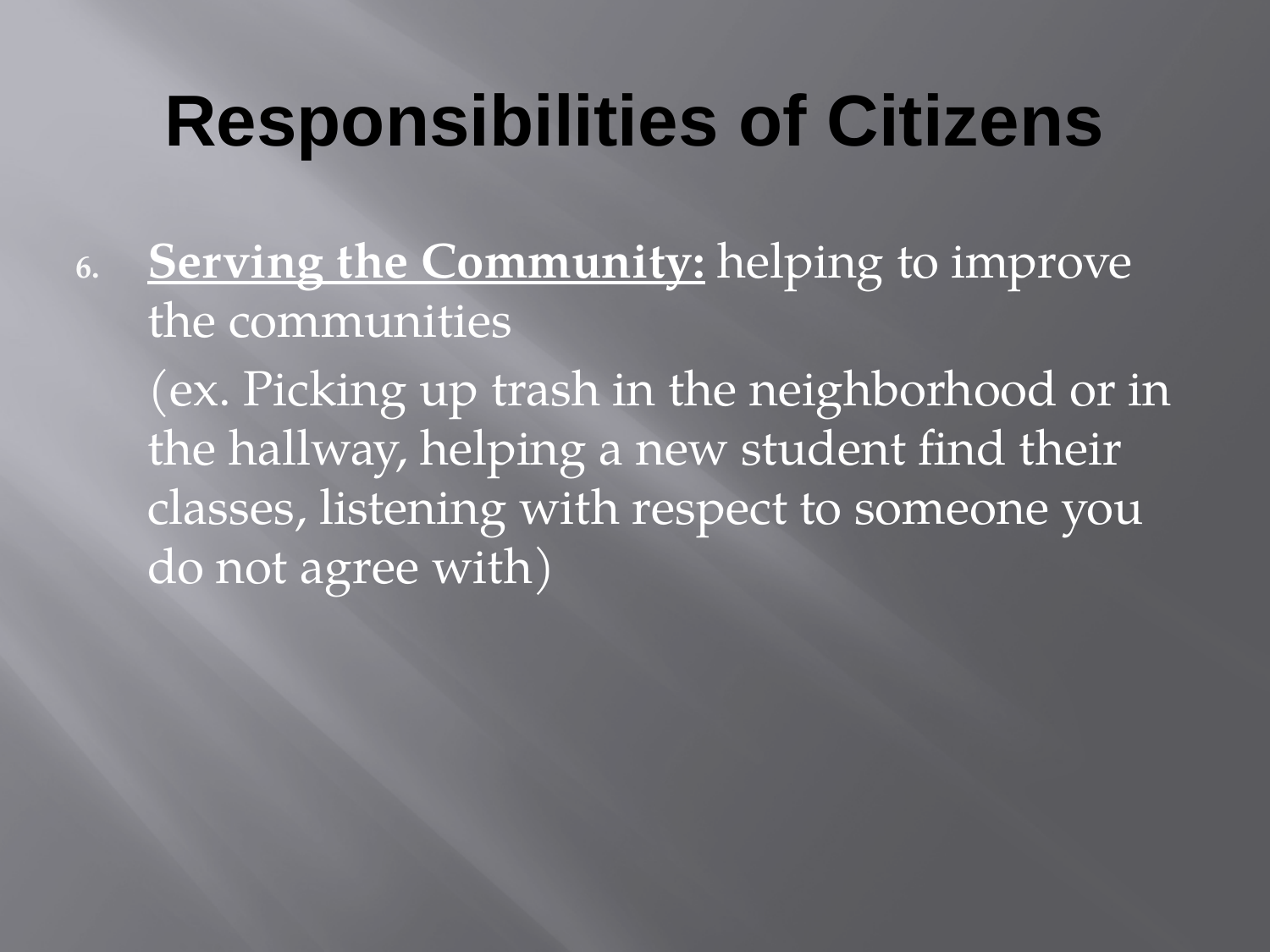

# Responsibilities of Citizens
Serving the Community: helping to improve the communities
	(ex. Picking up trash in the neighborhood or in the hallway, helping a new student find their classes, listening with respect to someone you do not agree with)